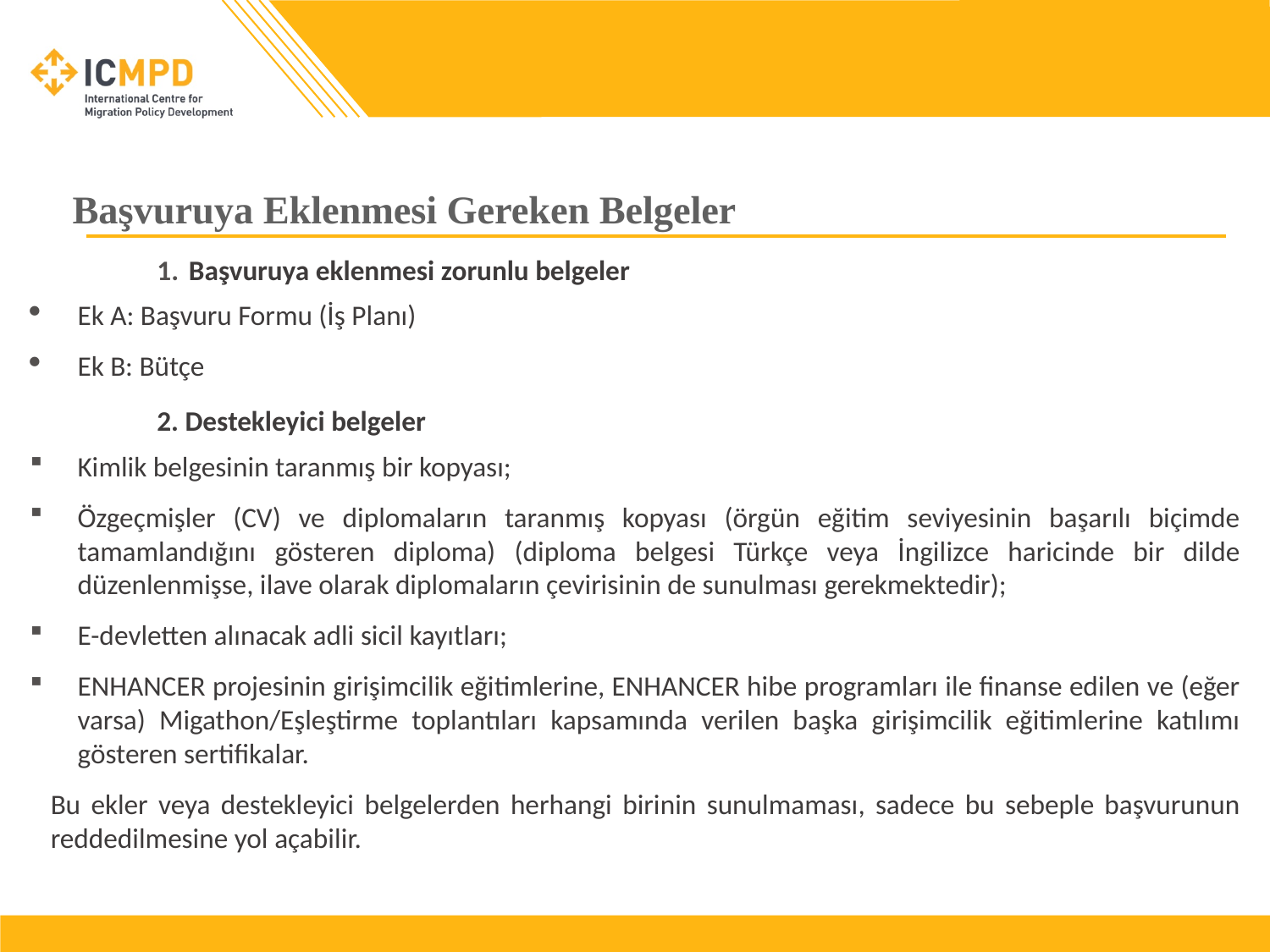

# Başvuruya Eklenmesi Gereken Belgeler
Başvuruya eklenmesi zorunlu belgeler
Ek A: Başvuru Formu (İş Planı)
Ek B: Bütçe
2. Destekleyici belgeler
Kimlik belgesinin taranmış bir kopyası;
Özgeçmişler (CV) ve diplomaların taranmış kopyası (örgün eğitim seviyesinin başarılı biçimde tamamlandığını gösteren diploma) (diploma belgesi Türkçe veya İngilizce haricinde bir dilde düzenlenmişse, ilave olarak diplomaların çevirisinin de sunulması gerekmektedir);
E-devletten alınacak adli sicil kayıtları;
ENHANCER projesinin girişimcilik eğitimlerine, ENHANCER hibe programları ile finanse edilen ve (eğer varsa) Migathon/Eşleştirme toplantıları kapsamında verilen başka girişimcilik eğitimlerine katılımı gösteren sertifikalar.
Bu ekler veya destekleyici belgelerden herhangi birinin sunulmaması, sadece bu sebeple başvurunun reddedilmesine yol açabilir.